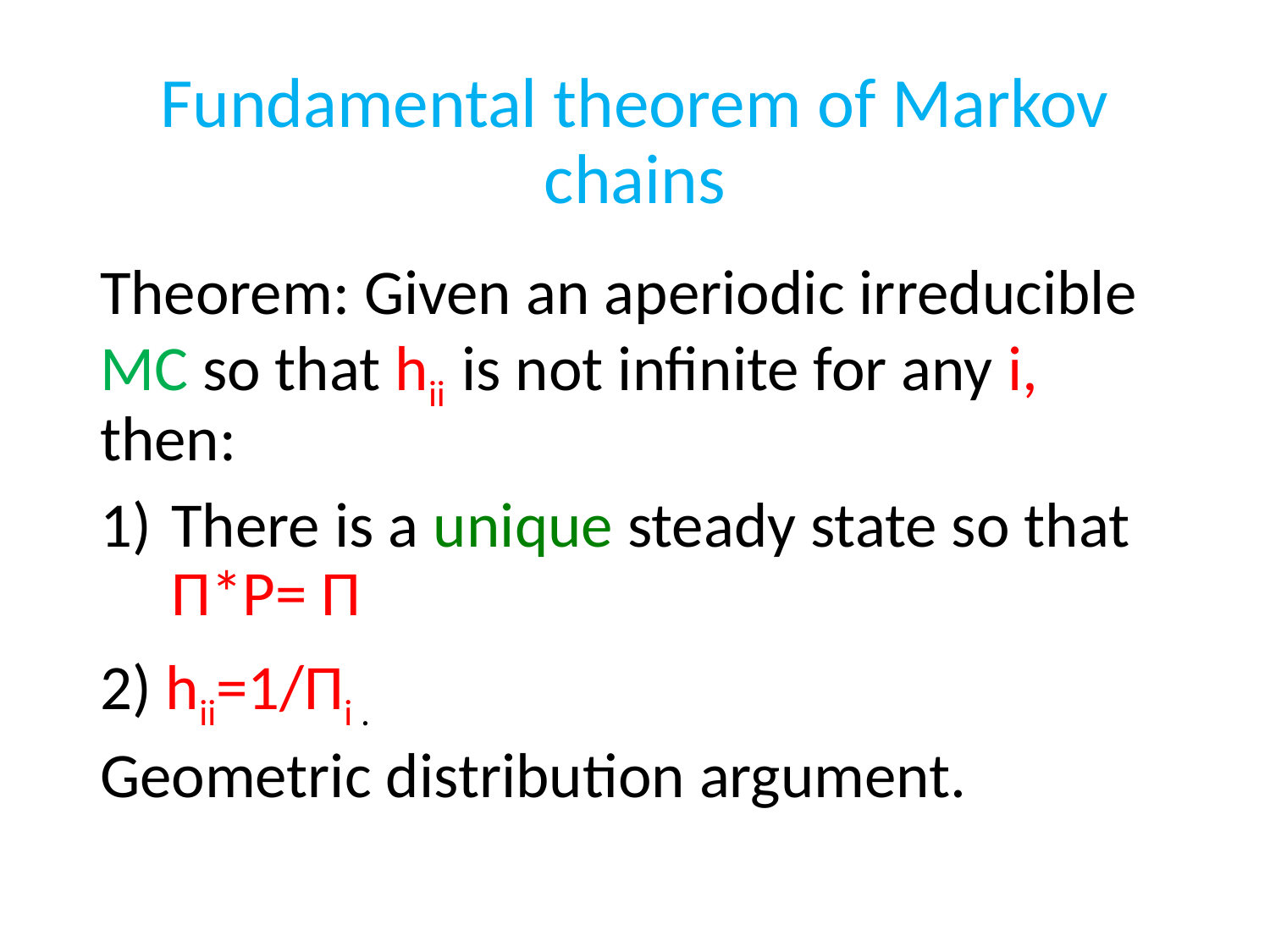

# Fundamental theorem of Markov chains
Theorem: Given an aperiodic irreducible MC so that hii  is not infinite for any i, then:
There is a unique steady state so that  Π*P= Π
2) hii=1/Πi .
Geometric distribution argument.